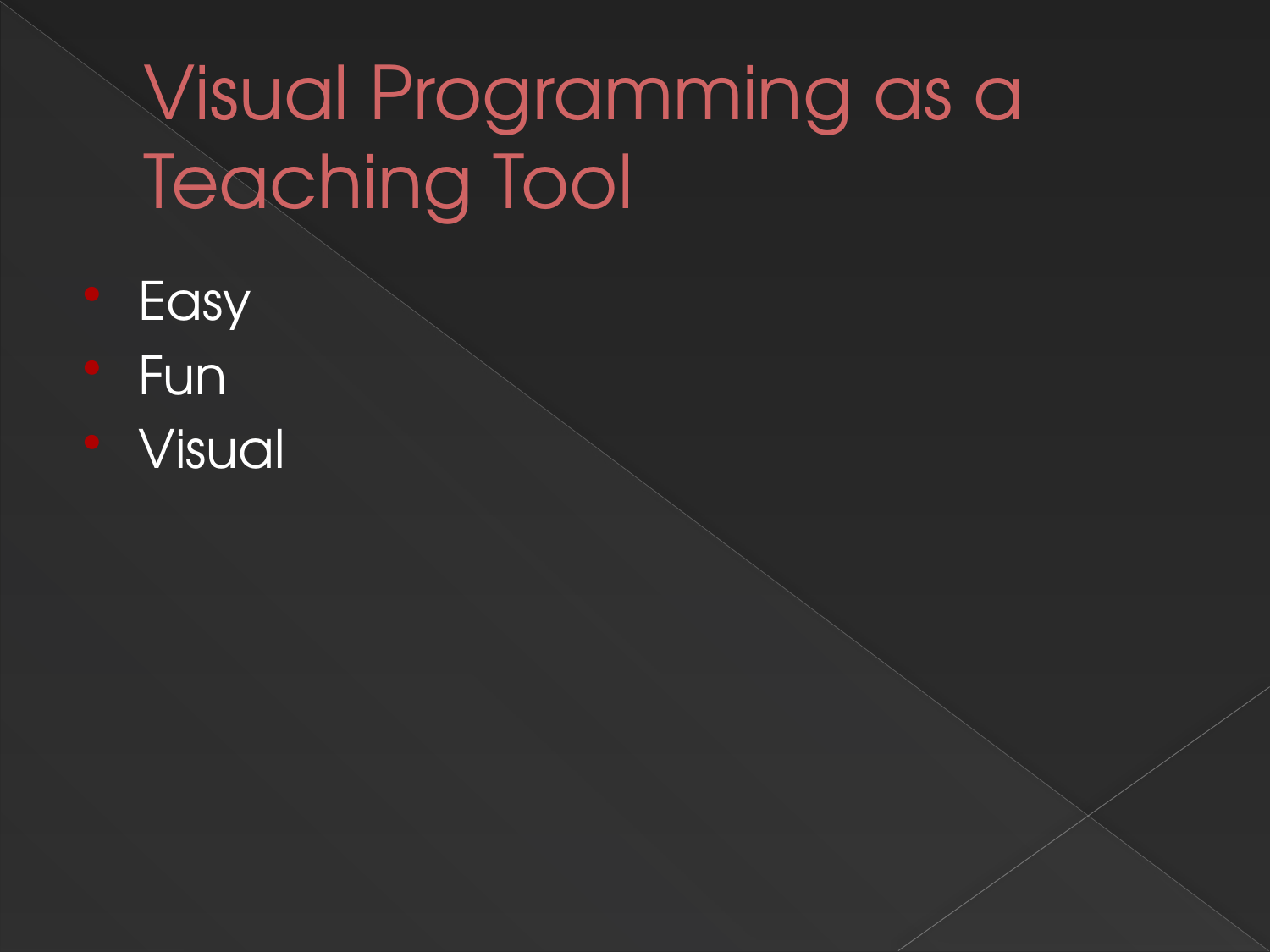

# Visual Programming as a Teaching Tool
Easy
Fun
Visual